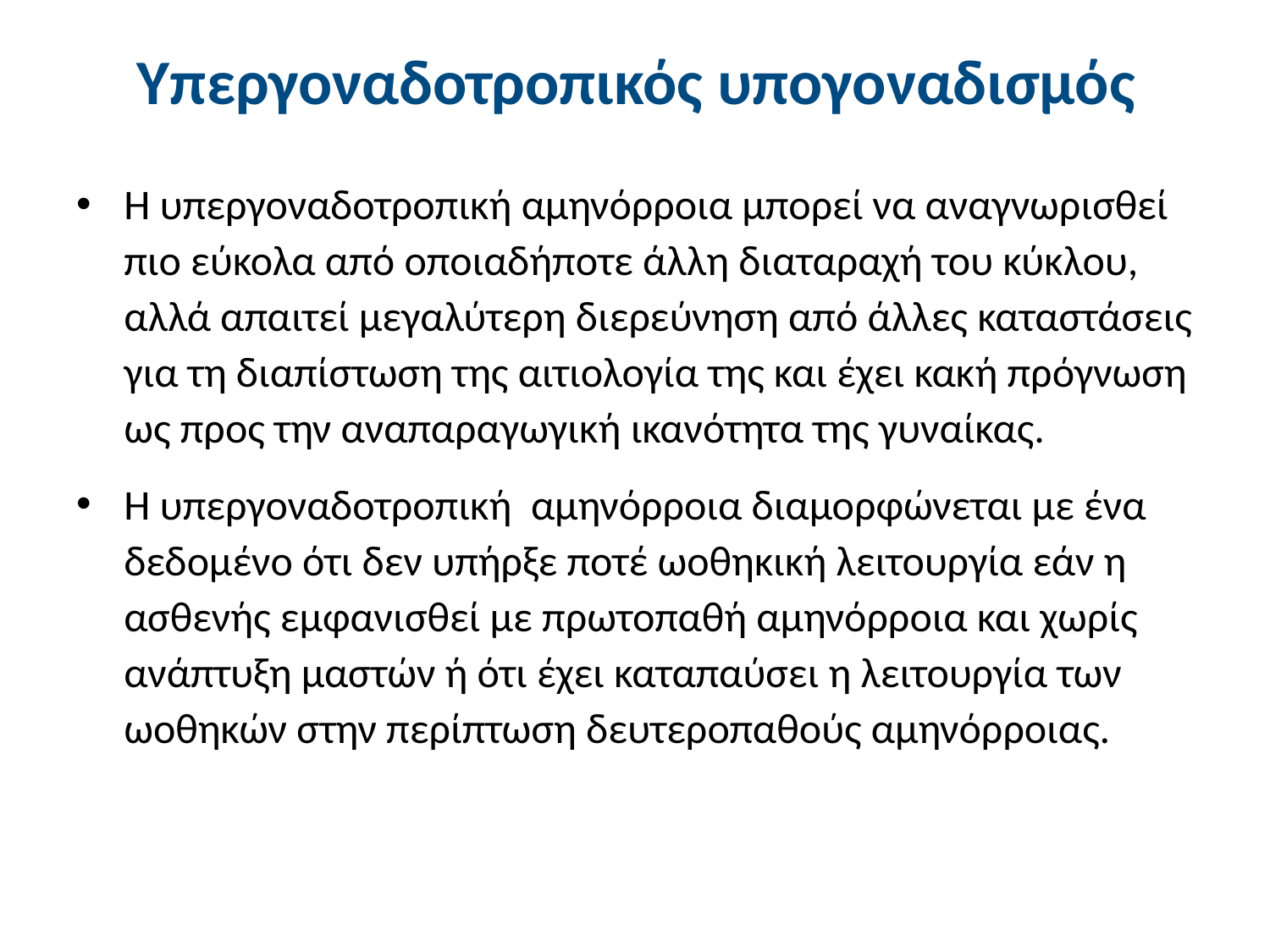

# Υπεργοναδοτροπικός υπογοναδισμός
Η υπεργοναδοτροπική αμηνόρροια μπορεί να αναγνωρισθεί πιο εύκολα από οποιαδήποτε άλλη διαταραχή του κύκλου, αλλά απαιτεί μεγαλύτερη διερεύνηση από άλλες καταστάσεις για τη διαπίστωση της αιτιολογία της και έχει κακή πρόγνωση ως προς την αναπαραγωγική ικανότητα της γυναίκας.
Η υπεργοναδοτροπική  αμηνόρροια διαμορφώνεται με ένα δεδομένο ότι δεν υπήρξε ποτέ ωοθηκική λειτουργία εάν η ασθενής εμφανισθεί με πρωτοπαθή αμηνόρροια και χωρίς ανάπτυξη μαστών ή ότι έχει καταπαύσει η λειτουργία των ωοθηκών στην περίπτωση δευτεροπαθούς αμηνόρροιας.